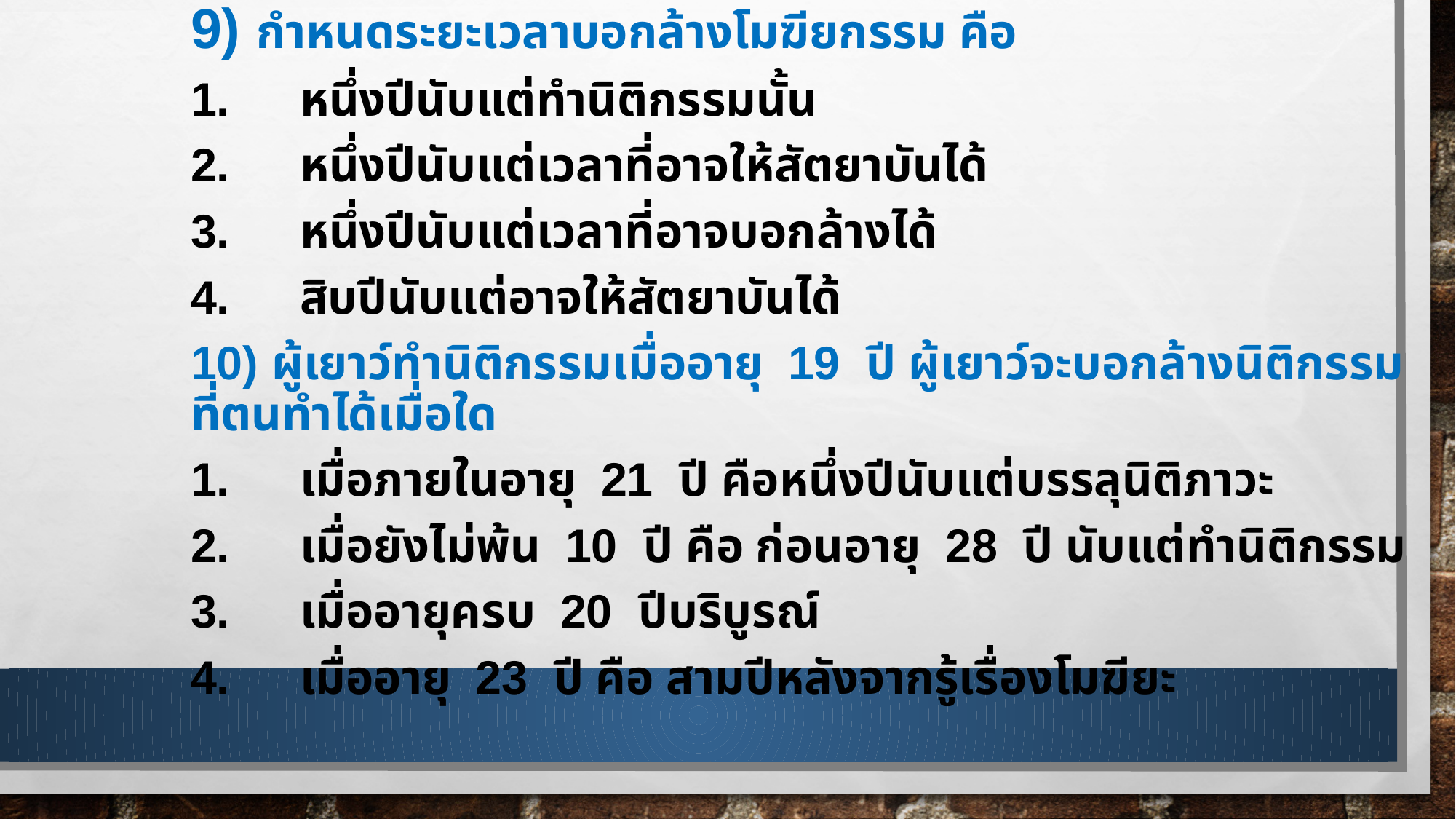

9) กำหนดระยะเวลาบอกล้างโมฆียกรรม คือ
1.	หนึ่งปีนับแต่ทำนิติกรรมนั้น
2.	หนึ่งปีนับแต่เวลาที่อาจให้สัตยาบันได้
3.	หนึ่งปีนับแต่เวลาที่อาจบอกล้างได้
4.	สิบปีนับแต่อาจให้สัตยาบันได้
10) ผู้เยาว์ทำนิติกรรมเมื่ออายุ  19  ปี ผู้เยาว์จะบอกล้างนิติกรรมที่ตนทำได้เมื่อใด
1.	เมื่อภายในอายุ  21  ปี คือหนึ่งปีนับแต่บรรลุนิติภาวะ
2.	เมื่อยังไม่พ้น  10  ปี คือ ก่อนอายุ  28  ปี นับแต่ทำนิติกรรม
3.	เมื่ออายุครบ  20  ปีบริบูรณ์
4.	เมื่ออายุ  23  ปี คือ สามปีหลังจากรู้เรื่องโมฆียะ